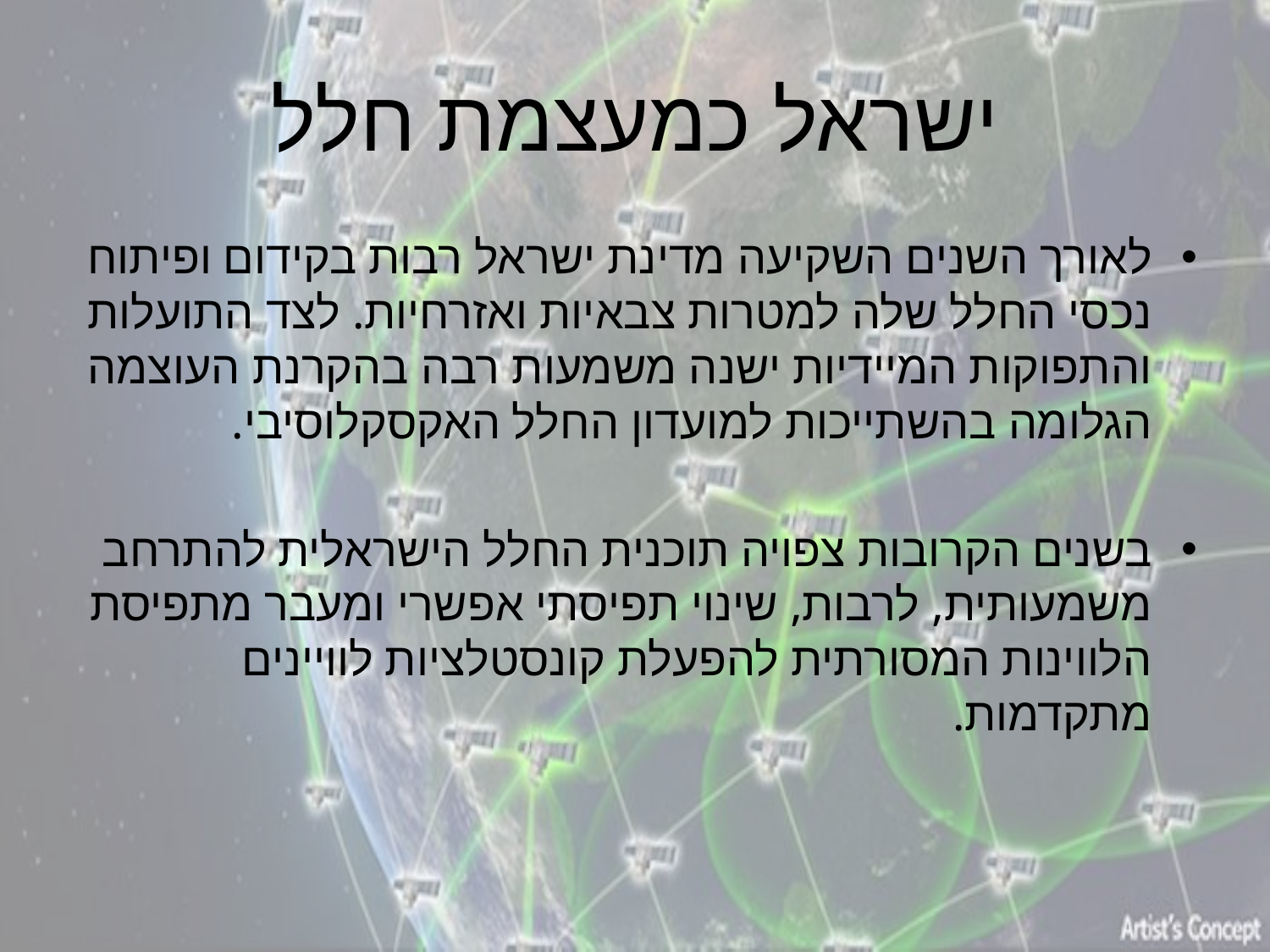

# ישראל כמעצמת חלל
לאורך השנים השקיעה מדינת ישראל רבות בקידום ופיתוח נכסי החלל שלה למטרות צבאיות ואזרחיות. לצד התועלות והתפוקות המיידיות ישנה משמעות רבה בהקרנת העוצמה הגלומה בהשתייכות למועדון החלל האקסקלוסיבי.

בשנים הקרובות צפויה תוכנית החלל הישראלית להתרחב משמעותית, לרבות, שינוי תפיסתי אפשרי ומעבר מתפיסת הלווינות המסורתית להפעלת קונסטלציות לוויינים מתקדמות.